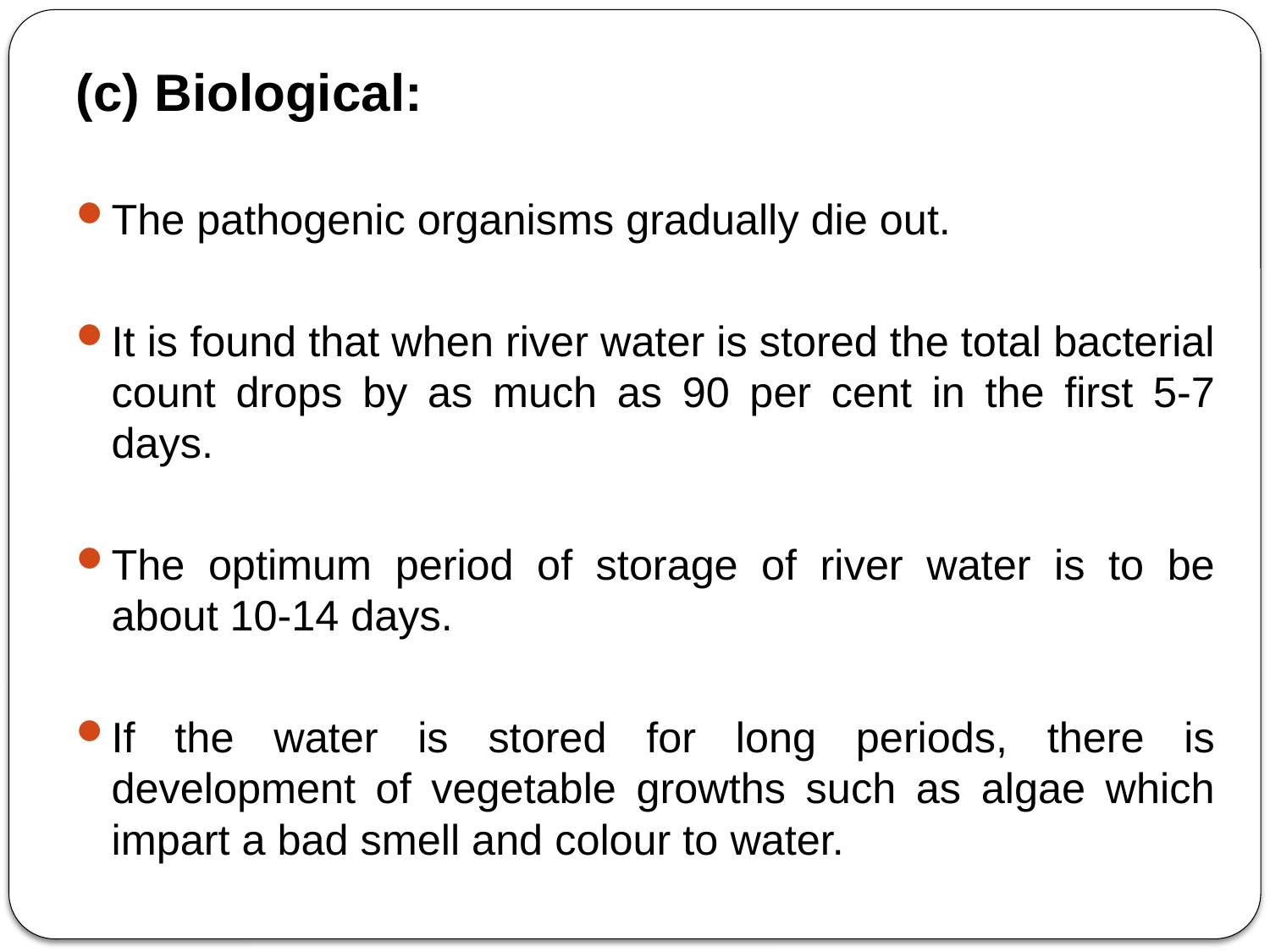

(c) Biological:

The pathogenic organisms gradually die out.

It is found that when river water is stored the total bacterial count drops by as much as 90 per cent in the first 5-7 days.

The optimum period of storage of river water is to be about 10-14 days.

If the water is stored for long periods, there is development of vegetable growths such as algae which impart a bad smell and colour to water.